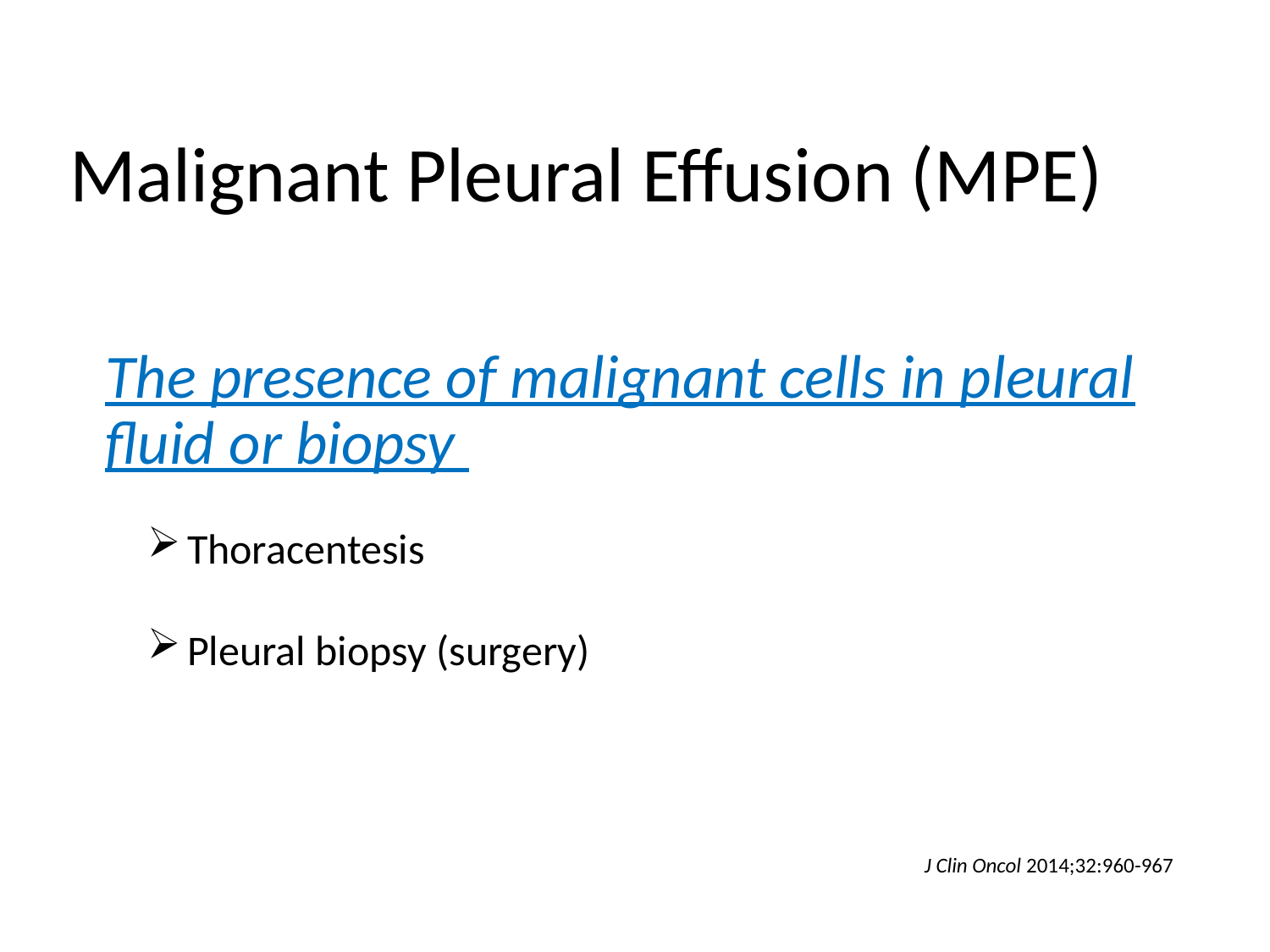

# Malignant Pleural Effusion (MPE)
The presence of malignant cells in pleural fluid or biopsy
Thoracentesis

Pleural biopsy (surgery)
J Clin Oncol 2014;32:960-967